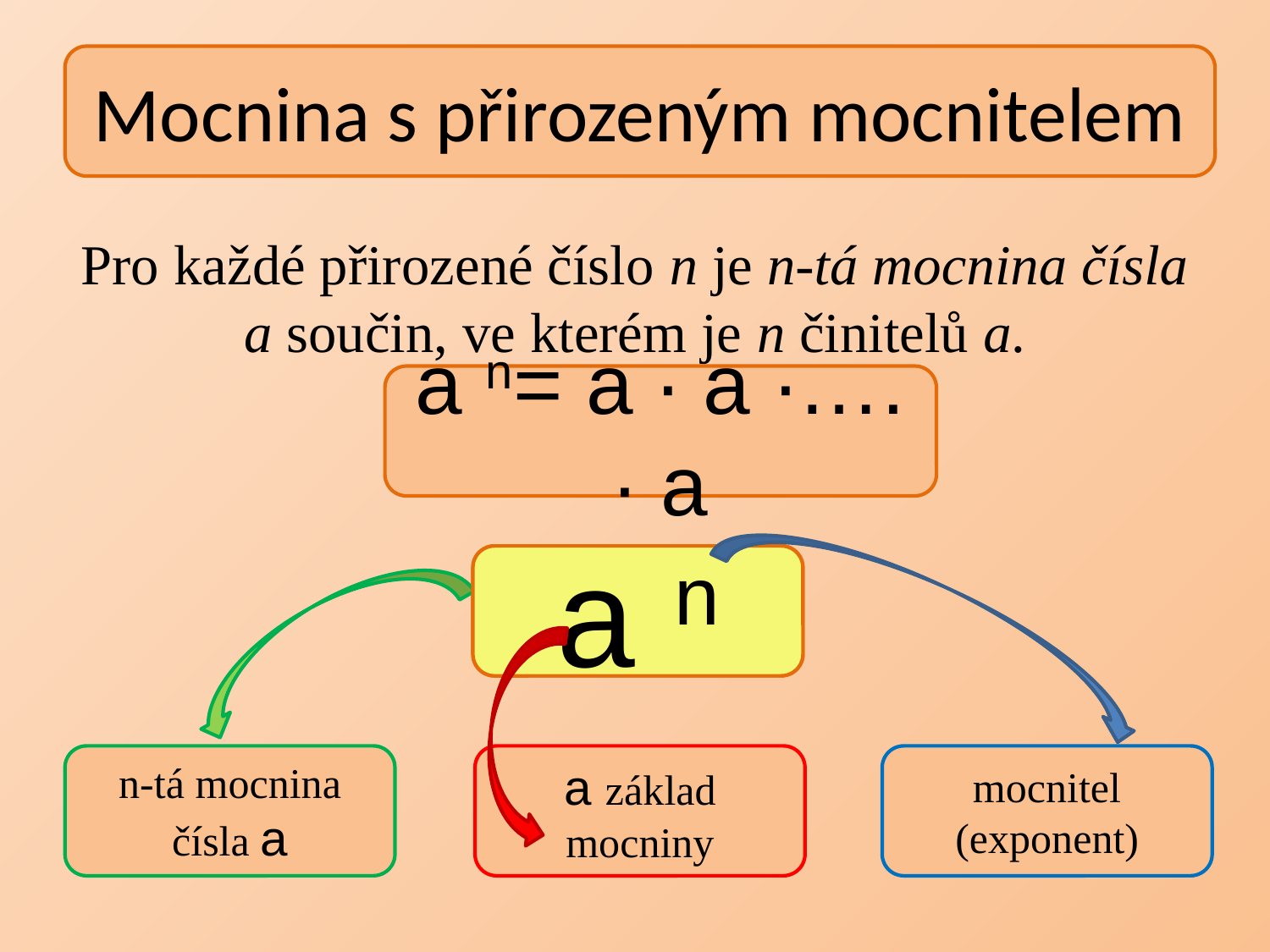

#
Mocnina s přirozeným mocnitelem
Pro každé přirozené číslo n je n-tá mocnina čísla a součin, ve kterém je n činitelů a.
a n= a ∙ a ∙…. ∙ a

a n
a n

n-tá mocnina čísla a
a základ
mocniny
mocnitel
(exponent)